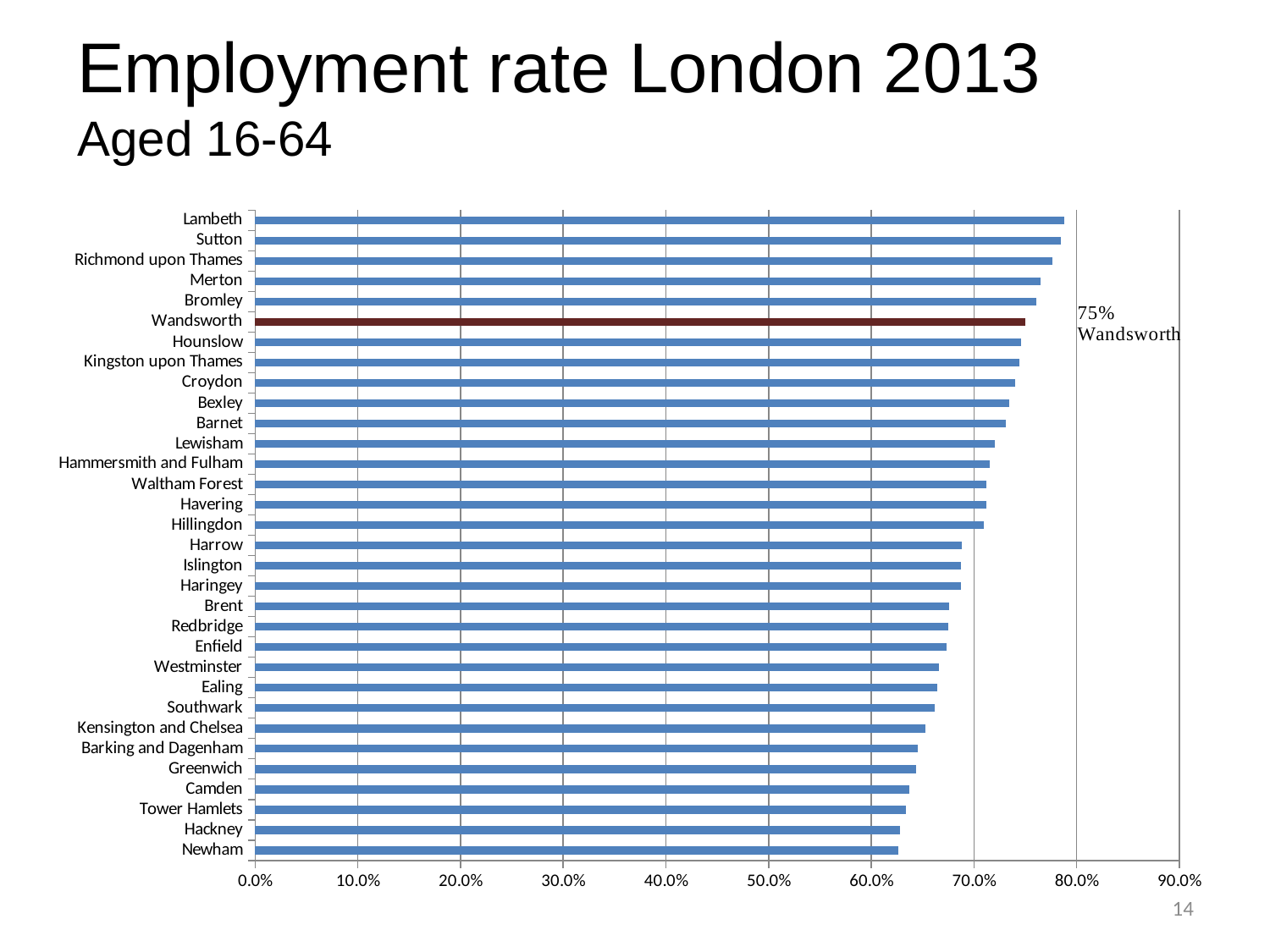

Employment rate London 2013
Aged 16-64

### Chart

| Category | Employment rate - aged 16-64
London 2013 |
|---|---|
| Newham | 0.626 |
| Hackney | 0.628 |
| Tower Hamlets | 0.634 |
| Camden | 0.637 |
| Greenwich | 0.644 |
| Barking and Dagenham | 0.645 |
| Kensington and Chelsea | 0.653 |
| Southwark | 0.662 |
| Ealing | 0.664 |
| Westminster | 0.6659999999999999 |
| Enfield | 0.6729999999999999 |
| Redbridge | 0.675 |
| Brent | 0.6759999999999999 |
| Haringey | 0.687 |
| Islington | 0.687 |
| Harrow | 0.688 |
| Hillingdon | 0.71 |
| Havering | 0.7120000000000001 |
| Waltham Forest | 0.7120000000000001 |
| Hammersmith and Fulham | 0.715 |
| Lewisham | 0.72 |
| Barnet | 0.731 |
| Bexley | 0.7340000000000001 |
| Croydon | 0.74 |
| Kingston upon Thames | 0.7440000000000001 |
| Hounslow | 0.746 |
| Wandsworth | 0.75 |
| Bromley | 0.7609999999999999 |
| Merton | 0.765 |
| Richmond upon Thames | 0.7759999999999999 |
| Sutton | 0.785 |
| Lambeth | 0.7879999999999999 |
14